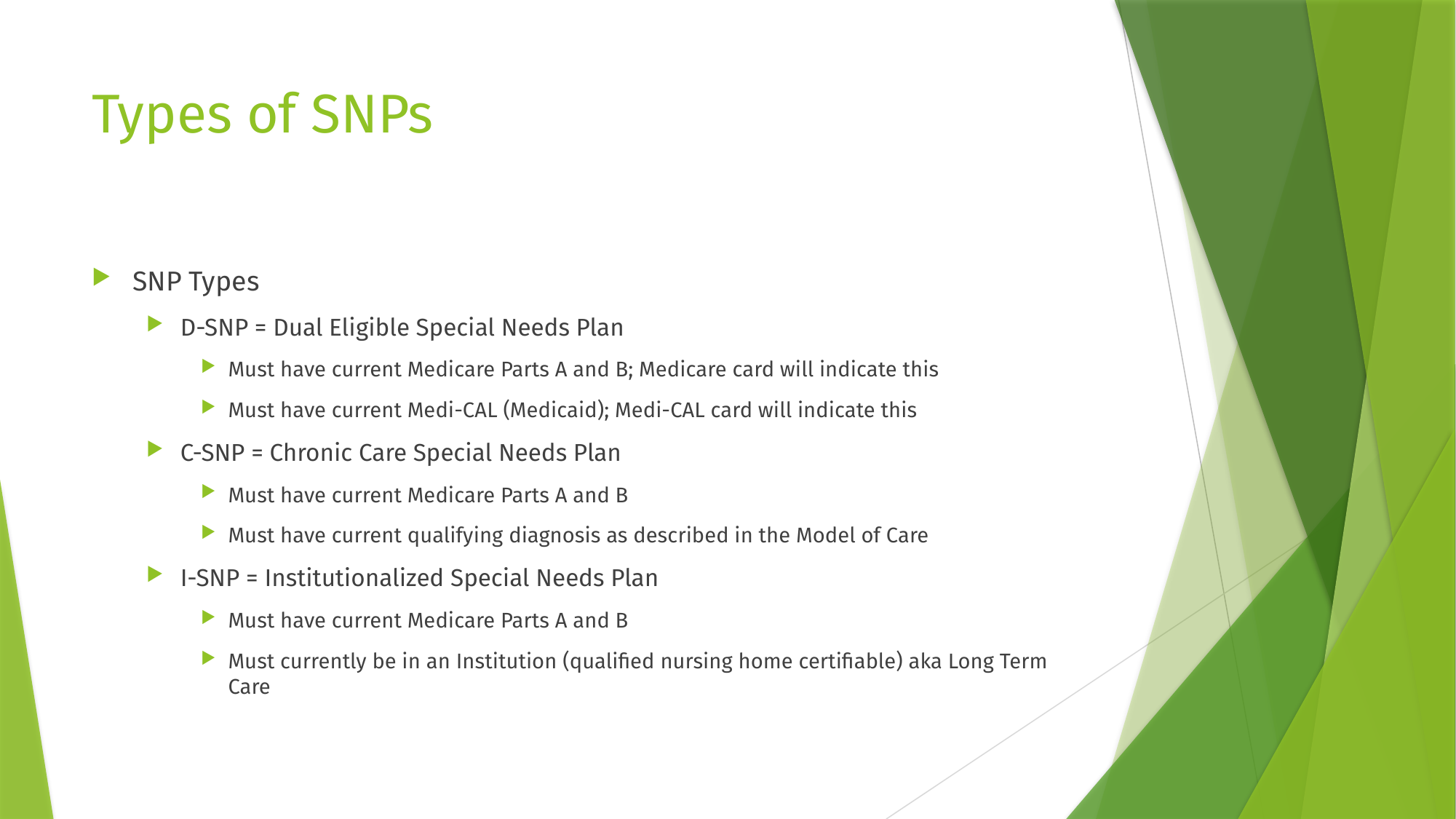

# Types of SNPs
SNP Types
D-SNP = Dual Eligible Special Needs Plan
Must have current Medicare Parts A and B; Medicare card will indicate this
Must have current Medi-CAL (Medicaid); Medi-CAL card will indicate this
C-SNP = Chronic Care Special Needs Plan
Must have current Medicare Parts A and B
Must have current qualifying diagnosis as described in the Model of Care
I-SNP = Institutionalized Special Needs Plan
Must have current Medicare Parts A and B
Must currently be in an Institution (qualified nursing home certifiable) aka Long Term Care